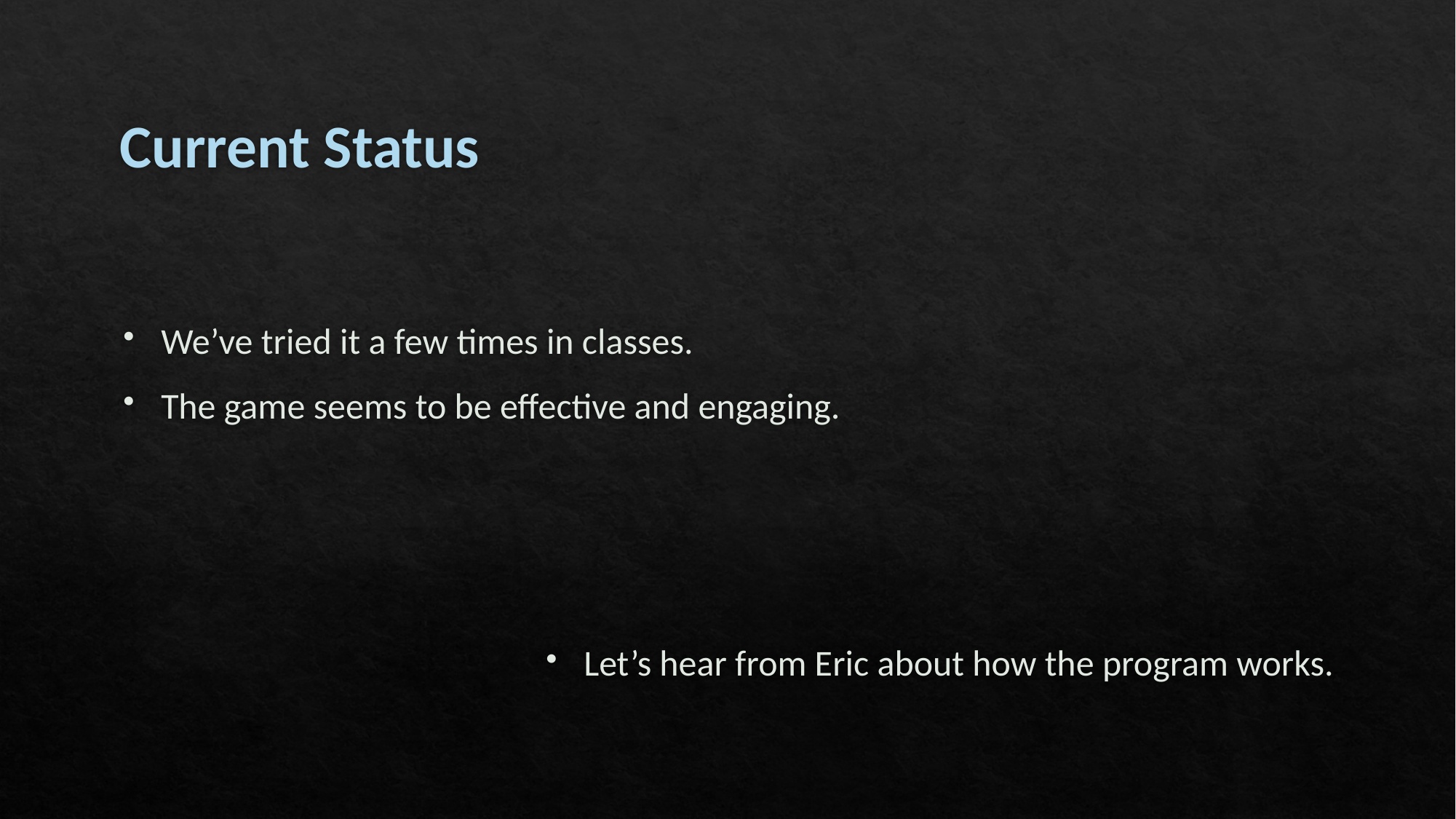

# Current Status

We’ve tried it a few times in classes.
The game seems to be effective and engaging.

Let’s hear from Eric about how the program works.